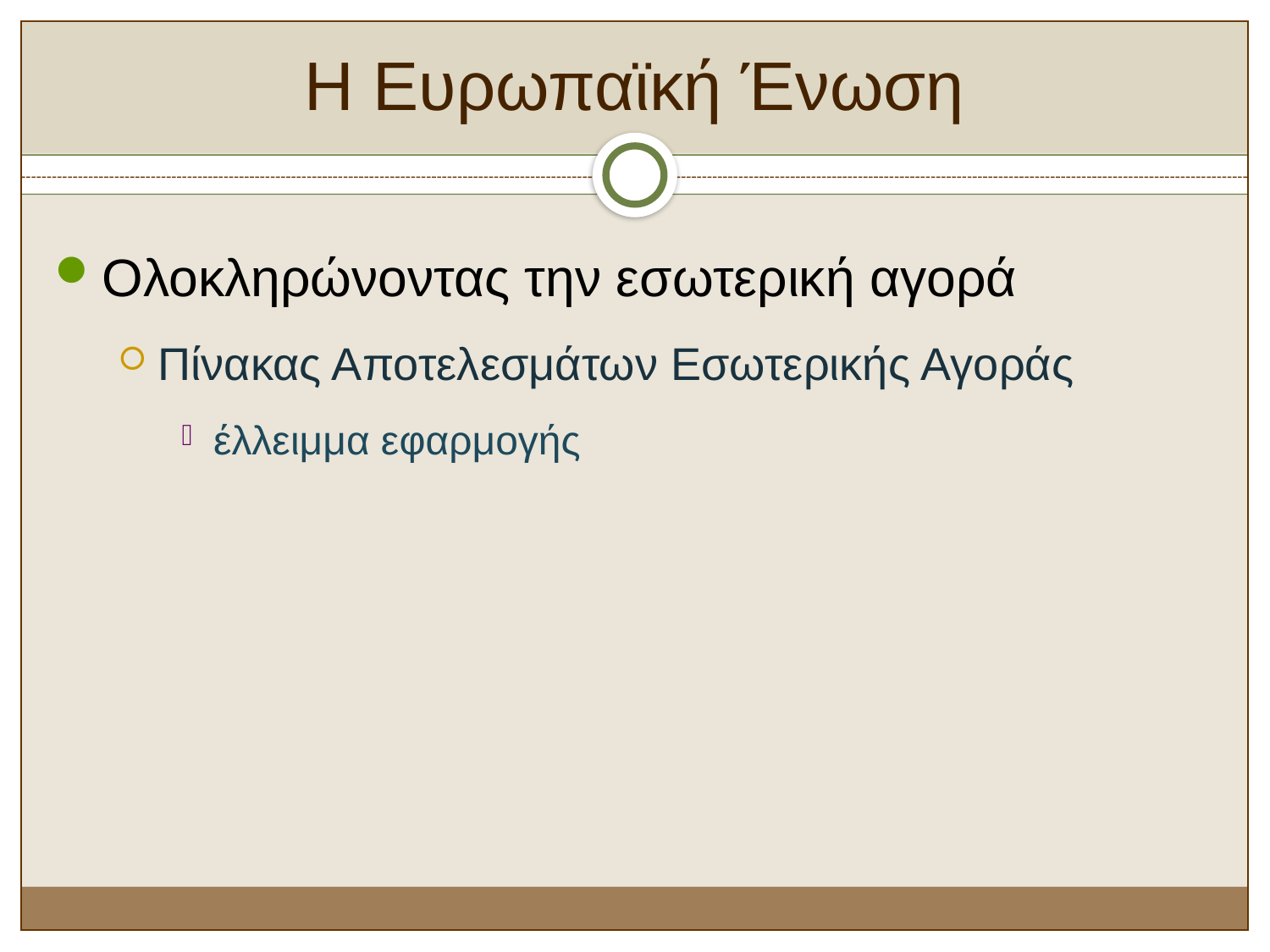

# Η Ευρωπαϊκή Ένωση
Ολοκληρώνοντας την εσωτερική αγορά
Πίνακας Αποτελεσμάτων Εσωτερικής Αγοράς
έλλειμμα εφαρμογής